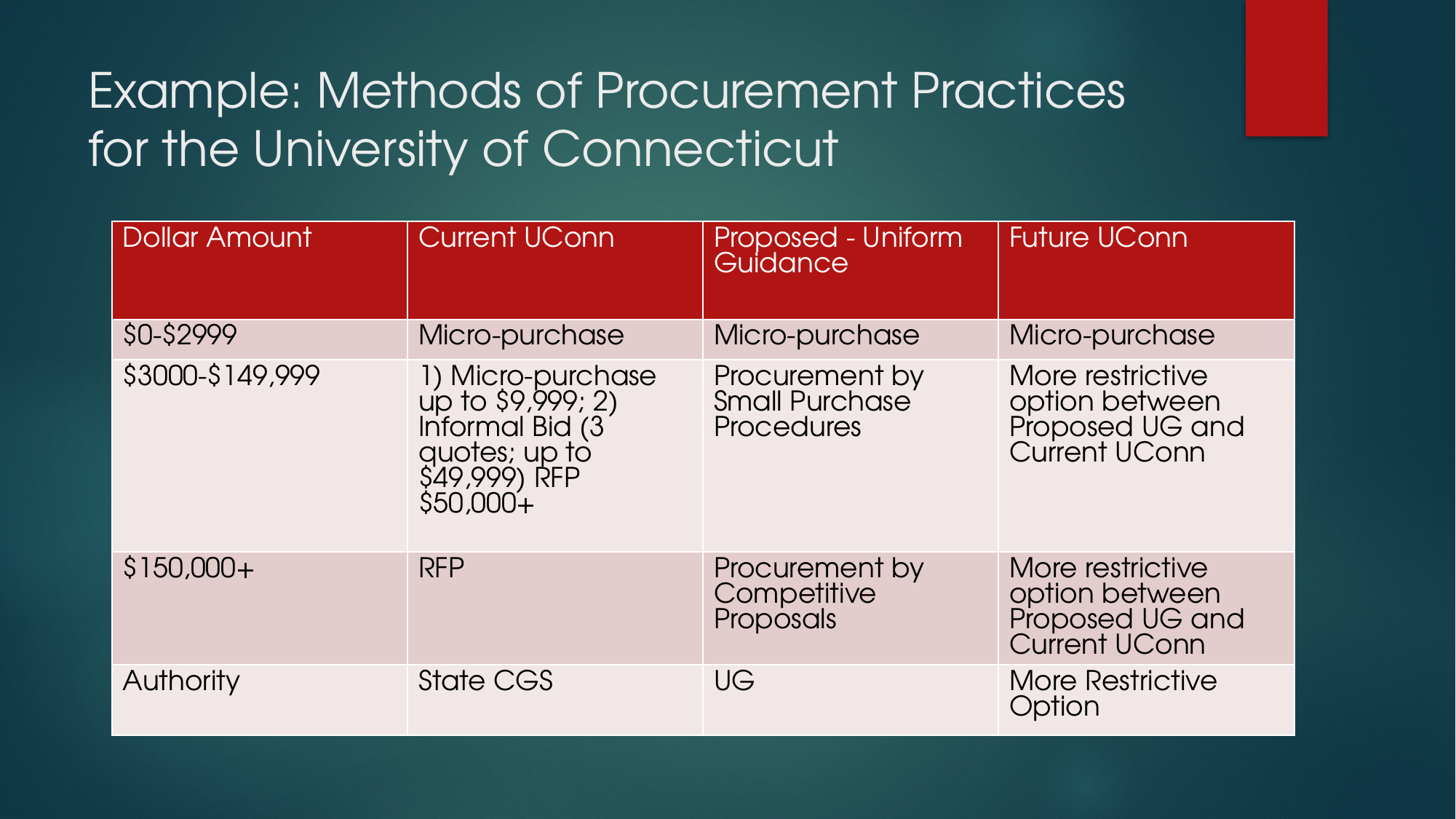

# Example: Methods of Procurement Practices for the University of Connecticut
| Dollar Amount | Current UConn | Proposed - Uniform Guidance | Future UConn |
| --- | --- | --- | --- |
| $0-$2999 | Micro-purchase | Micro-purchase | Micro-purchase |
| $3000-$149,999 | 1) Micro-purchase up to $9,999; 2) Informal Bid (3 quotes; up to $49,999) RFP $50,000+ | Procurement by Small Purchase Procedures | More restrictive option between Proposed UG and Current UConn |
| $150,000+ | RFP | Procurement by Competitive Proposals | More restrictive option between Proposed UG and Current UConn |
| Authority | State CGS | UG | More Restrictive Option |